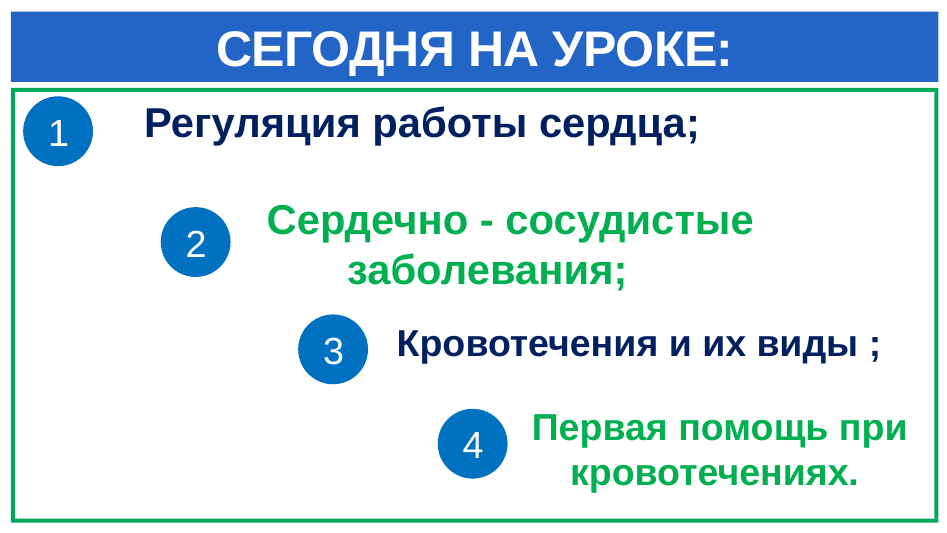

# СЕГОДНЯ НА УРОКЕ:
Регуляция работы сердца;
1
   Сердечно - сосудистые заболевания;
2
Кровотечения и их виды ;
3
Первая помощь при кровотечениях.
4